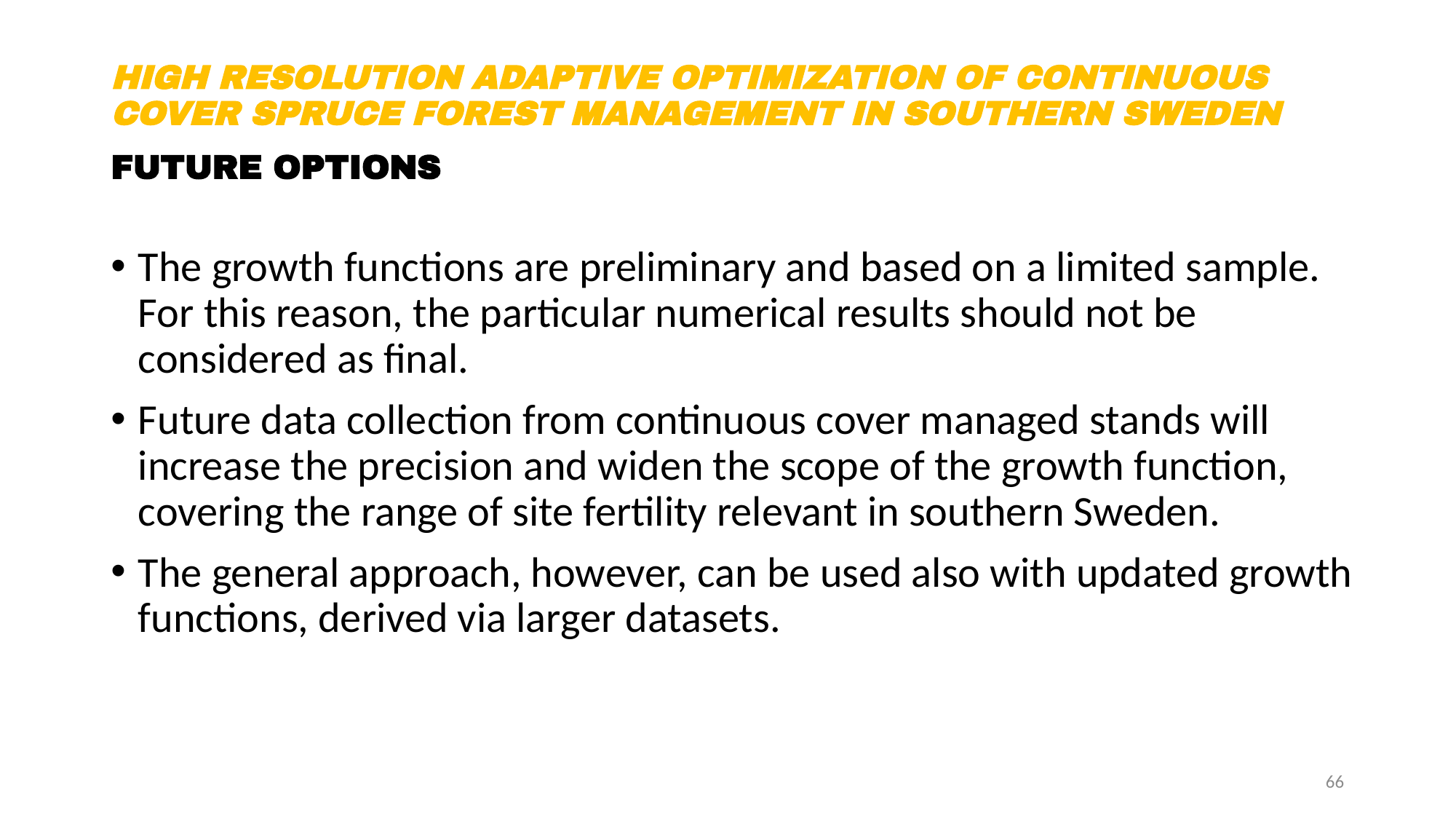

# HIGH RESOLUTION ADAPTIVE OPTIMIZATION OF CONTINUOUS COVER SPRUCE FOREST MANAGEMENT IN SOUTHERN SWEDEN FUTURE OPTIONS
The growth functions are preliminary and based on a limited sample. For this reason, the particular numerical results should not be considered as final.
Future data collection from continuous cover managed stands will increase the precision and widen the scope of the growth function, covering the range of site fertility relevant in southern Sweden.
The general approach, however, can be used also with updated growth functions, derived via larger datasets.
66